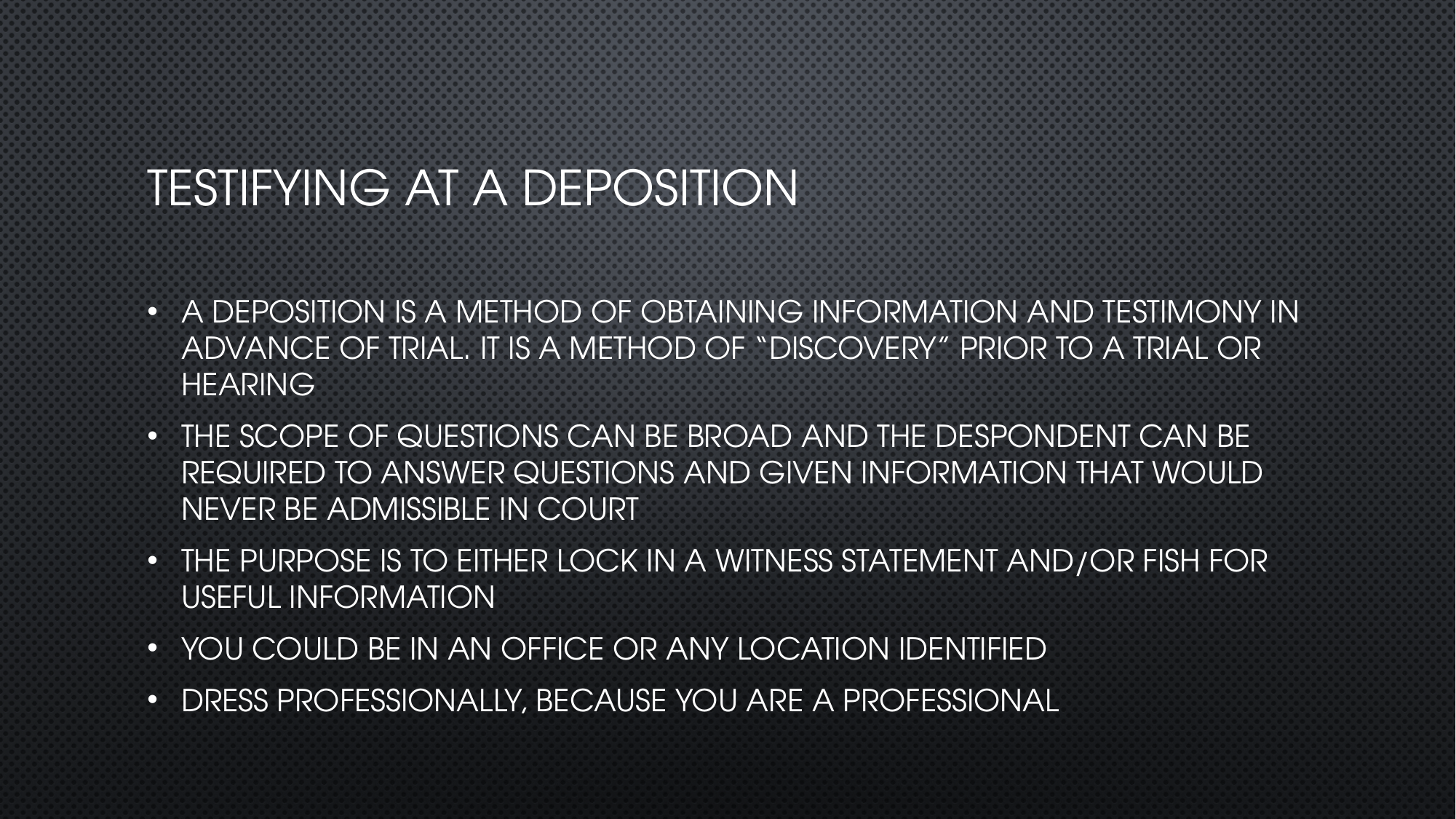

# Testifying at a deposition
A deposition is a method of obtaining information and testimony in advance of trial. It is a method of “discovery” prior to a trial or hearing
The scope of questions can be broad and the despondent can be required to answer questions and given information that would never be admissible in court
The purpose is to either lock in a witness statement and/or fish for useful information
You could be in an office or any location identified
Dress professionally, because you are a professional